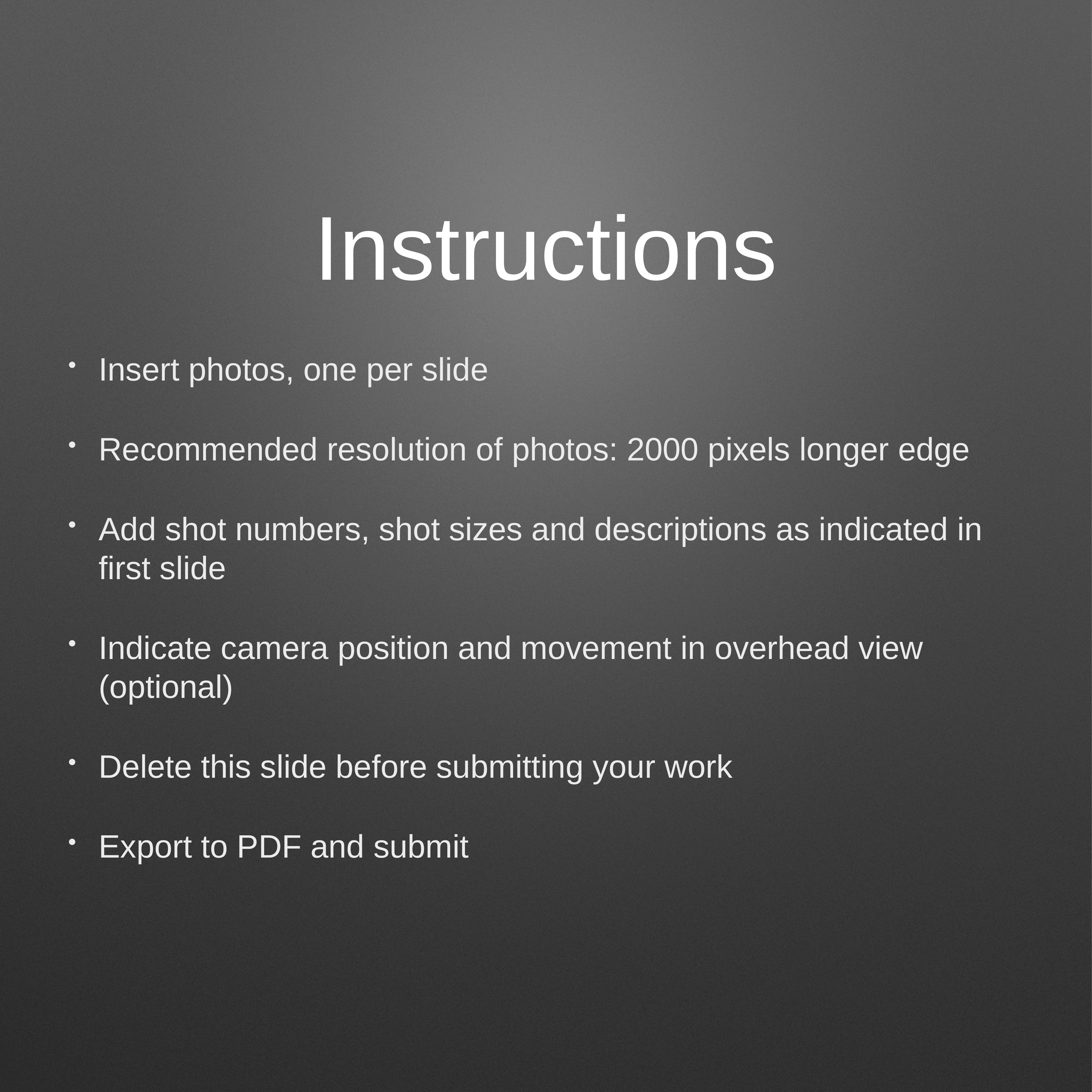

# Instructions
Insert photos, one per slide
Recommended resolution of photos: 2000 pixels longer edge
Add shot numbers, shot sizes and descriptions as indicated in first slide
Indicate camera position and movement in overhead view (optional)
Delete this slide before submitting your work
Export to PDF and submit